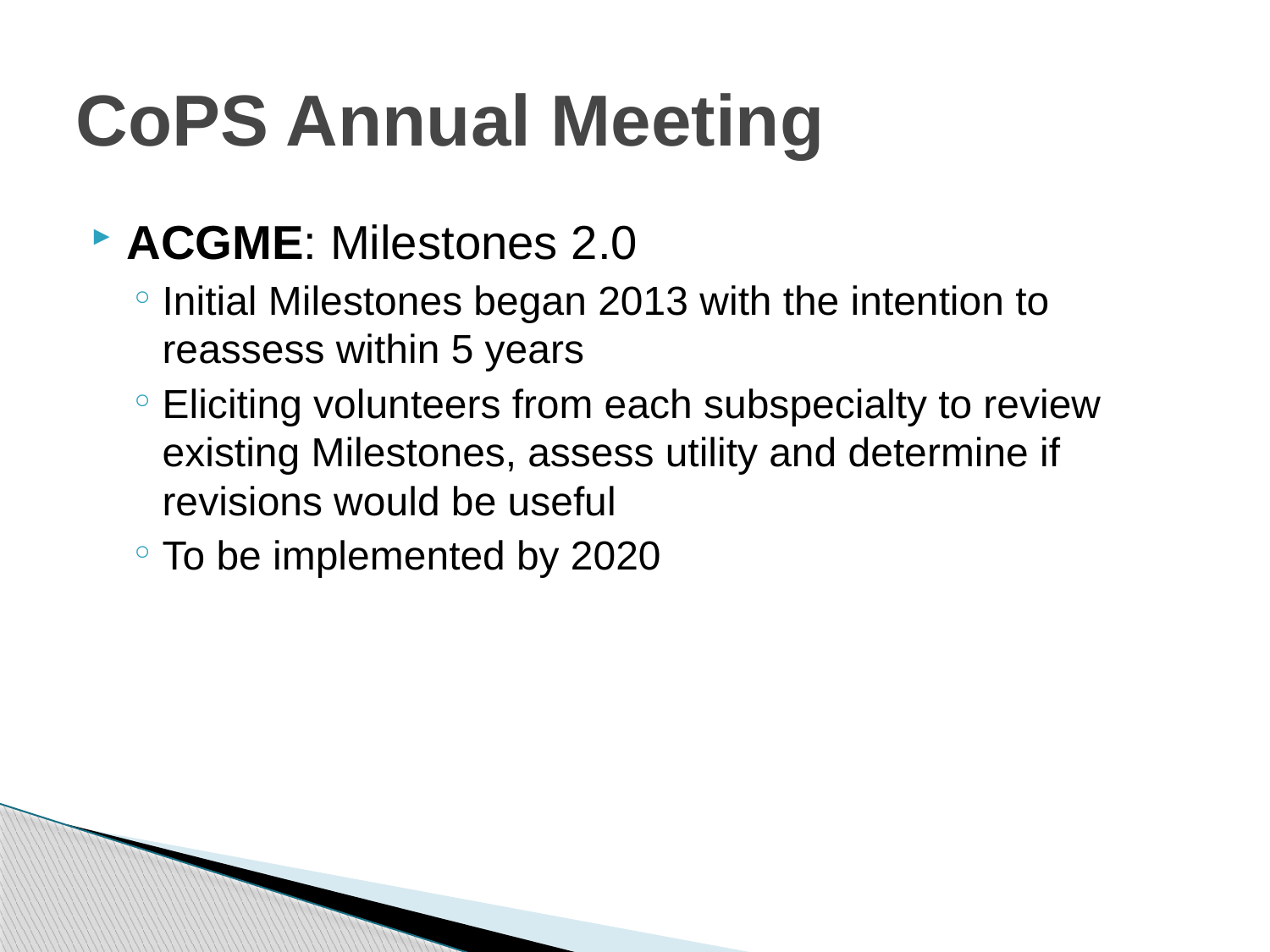

# CoPS Annual Meeting
ACGME: Milestones 2.0
Initial Milestones began 2013 with the intention to reassess within 5 years
Eliciting volunteers from each subspecialty to review existing Milestones, assess utility and determine if revisions would be useful
To be implemented by 2020